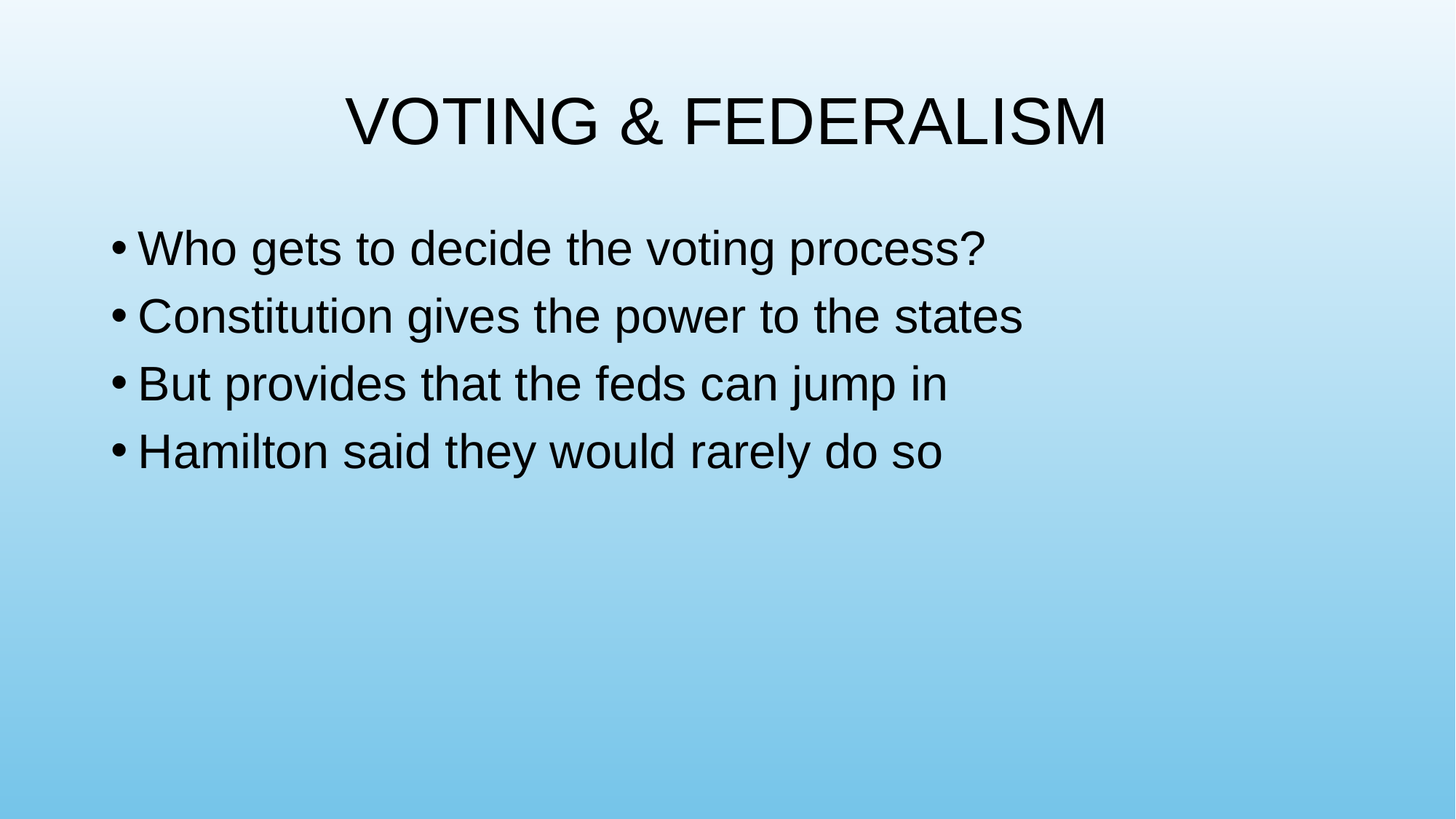

# Voting & federalism
Who gets to decide the voting process?
Constitution gives the power to the states
But provides that the feds can jump in
Hamilton said they would rarely do so